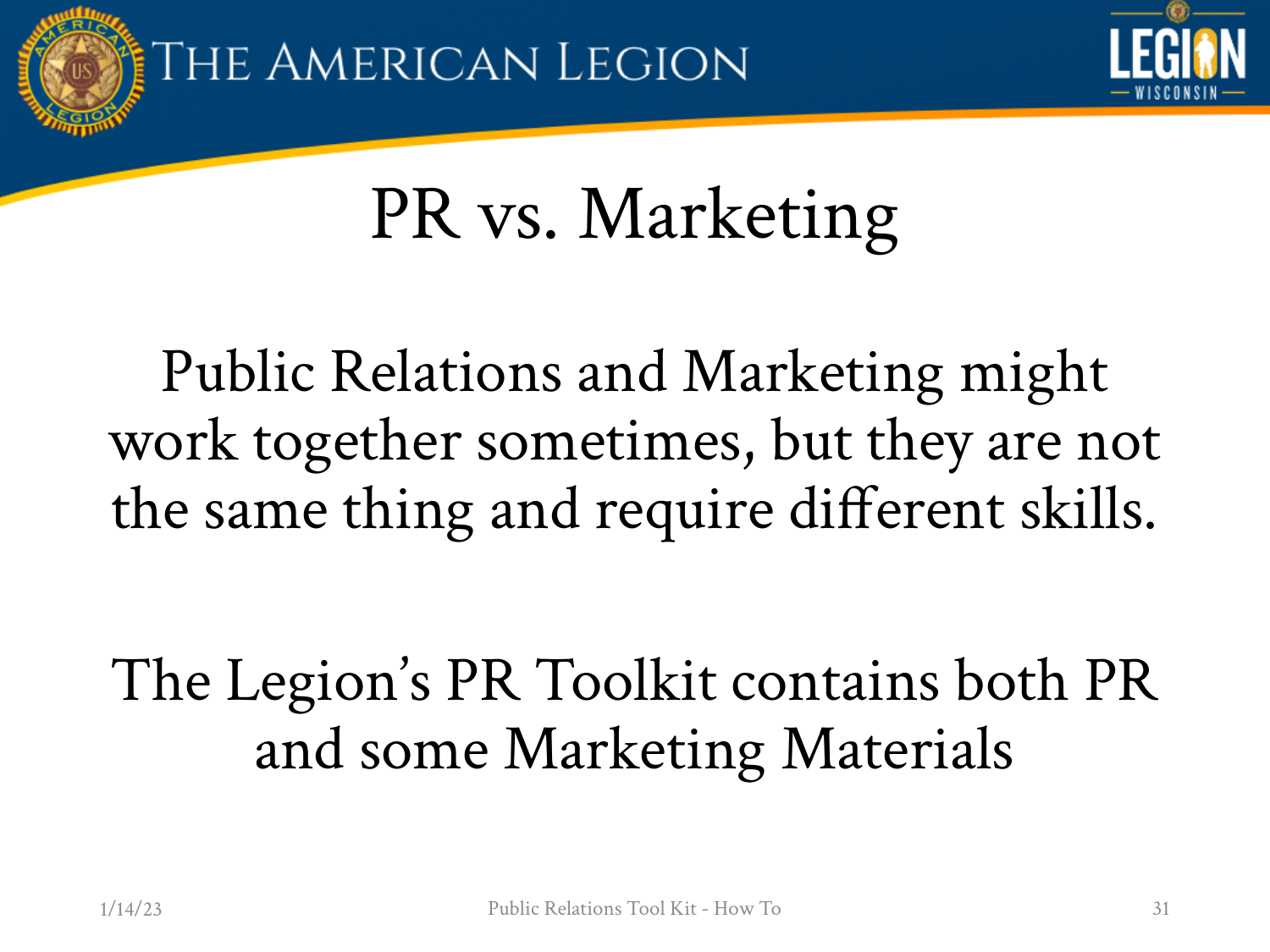

# PR vs. Marketing
Public Relations and Marketing might work together sometimes, but they are not the same thing and require different skills.

The Legion’s PR Toolkit contains both PR and some Marketing Materials
1/14/23
Public Relations Tool Kit - How To
31